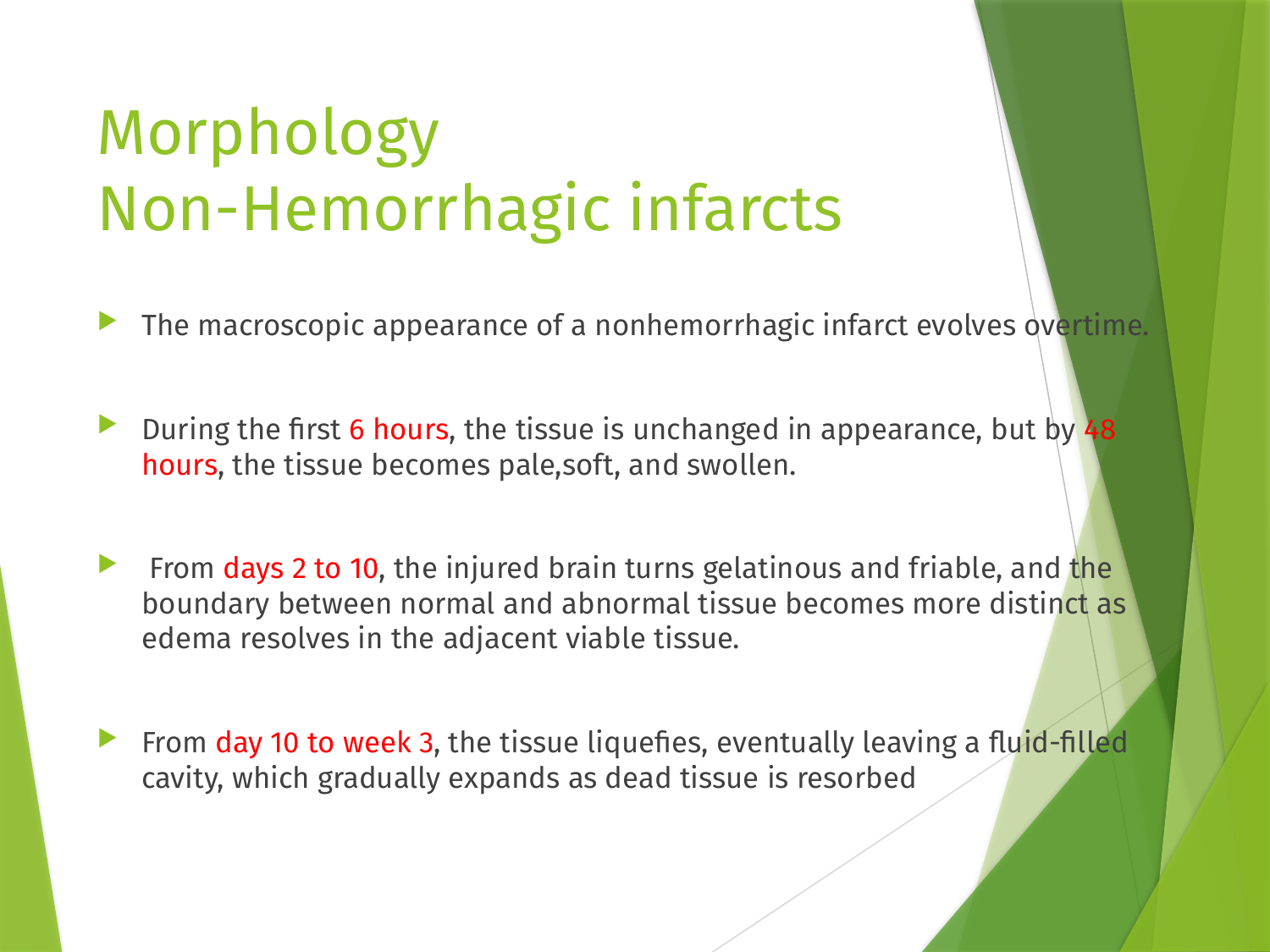

# Morphology Non-Hemorrhagic infarcts
The macroscopic appearance of a nonhemorrhagic infarct evolves overtime.

During the first 6 hours, the tissue is unchanged in appearance, but by 48 hours, the tissue becomes pale,soft, and swollen.

 From days 2 to 10, the injured brain turns gelatinous and friable, and the boundary between normal and abnormal tissue becomes more distinct as edema resolves in the adjacent viable tissue.

From day 10 to week 3, the tissue liquefies, eventually leaving a fluid-filled cavity, which gradually expands as dead tissue is resorbed